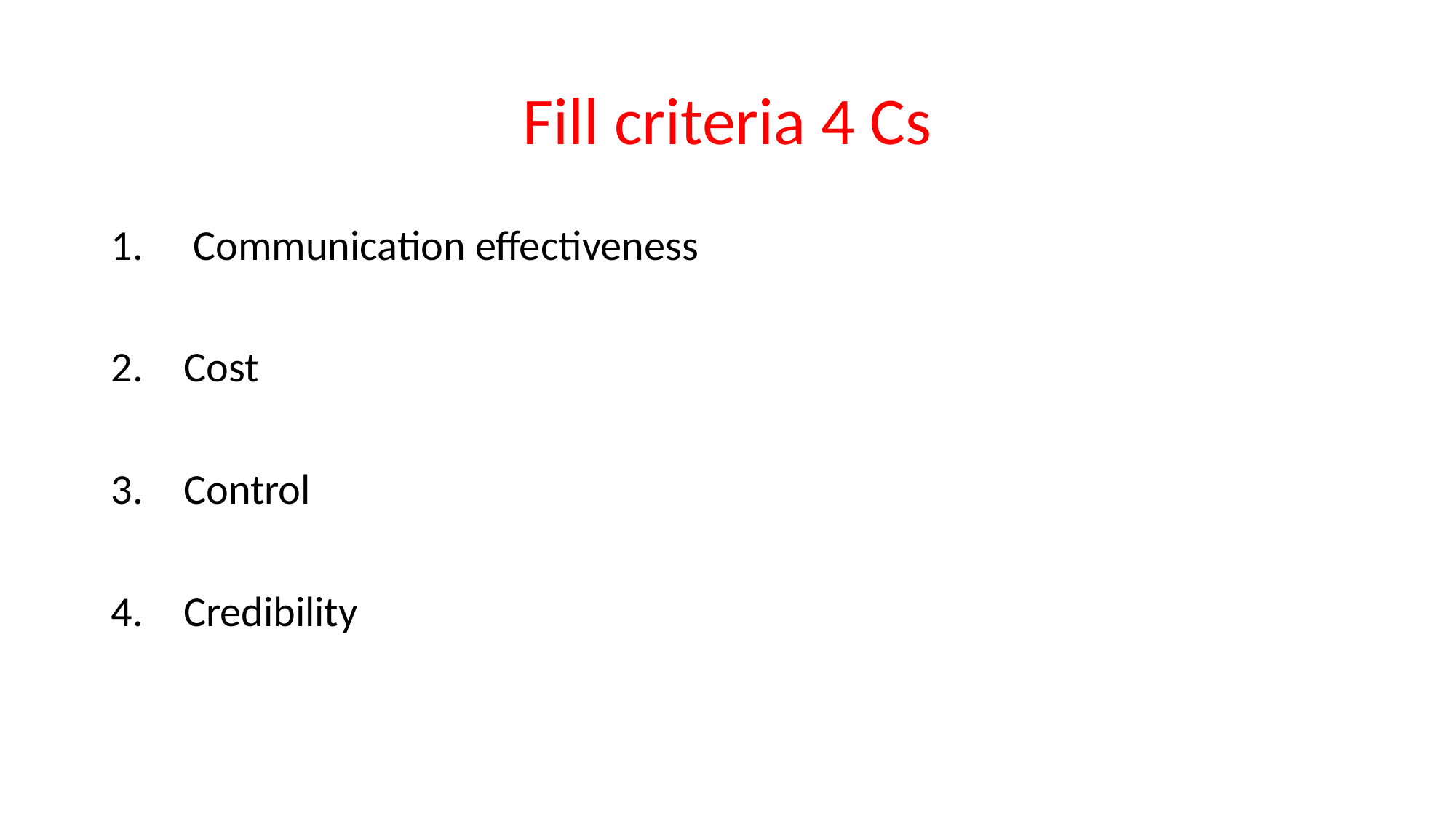

# Fill criteria 4 Cs
 Communication effectiveness

Cost

Control

Credibility